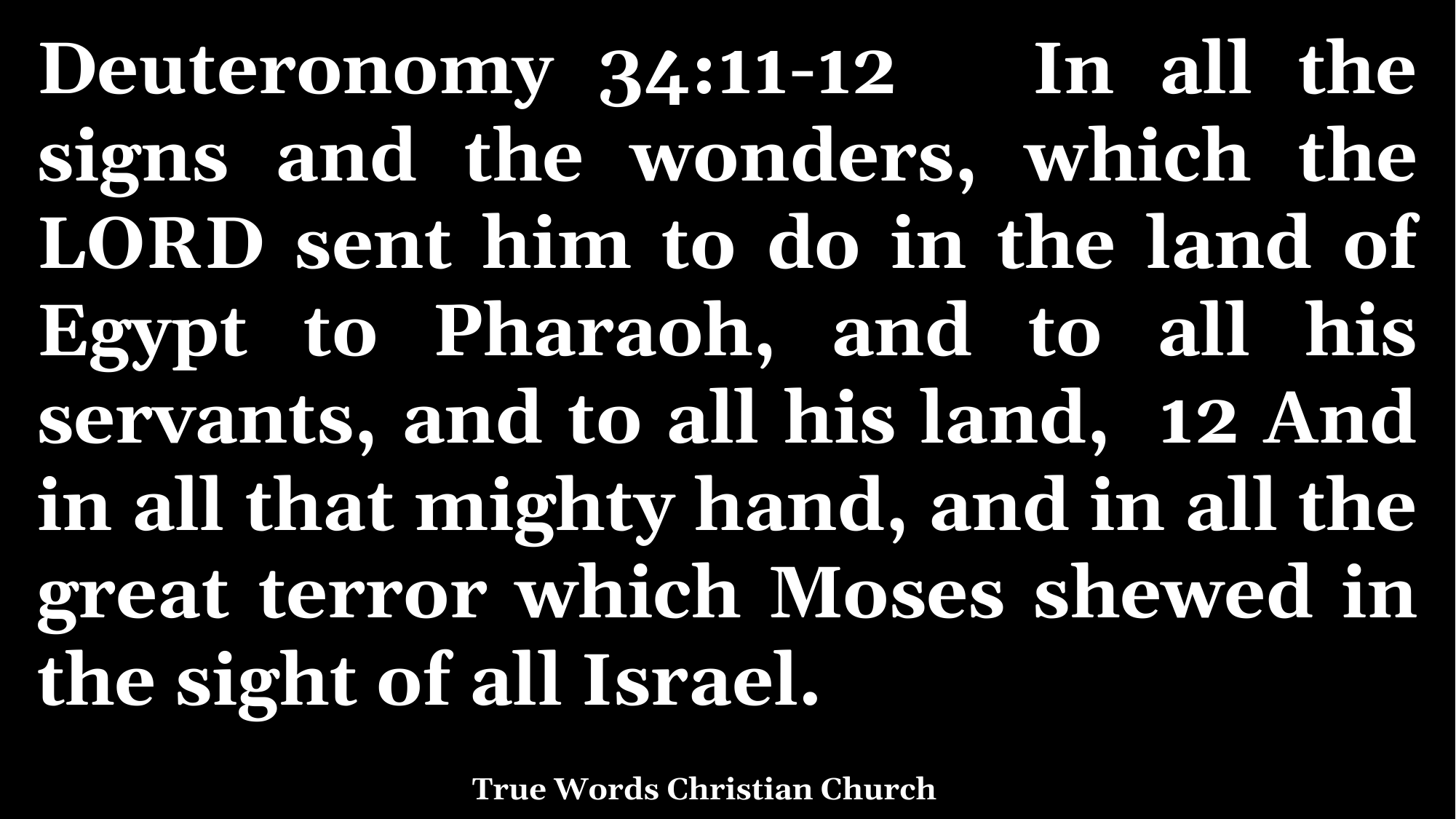

Deuteronomy 34:11-12   In all the signs and the wonders, which the LORD sent him to do in the land of Egypt to Pharaoh, and to all his servants, and to all his land,  12 And in all that mighty hand, and in all the great terror which Moses shewed in the sight of all Israel.
True Words Christian Church